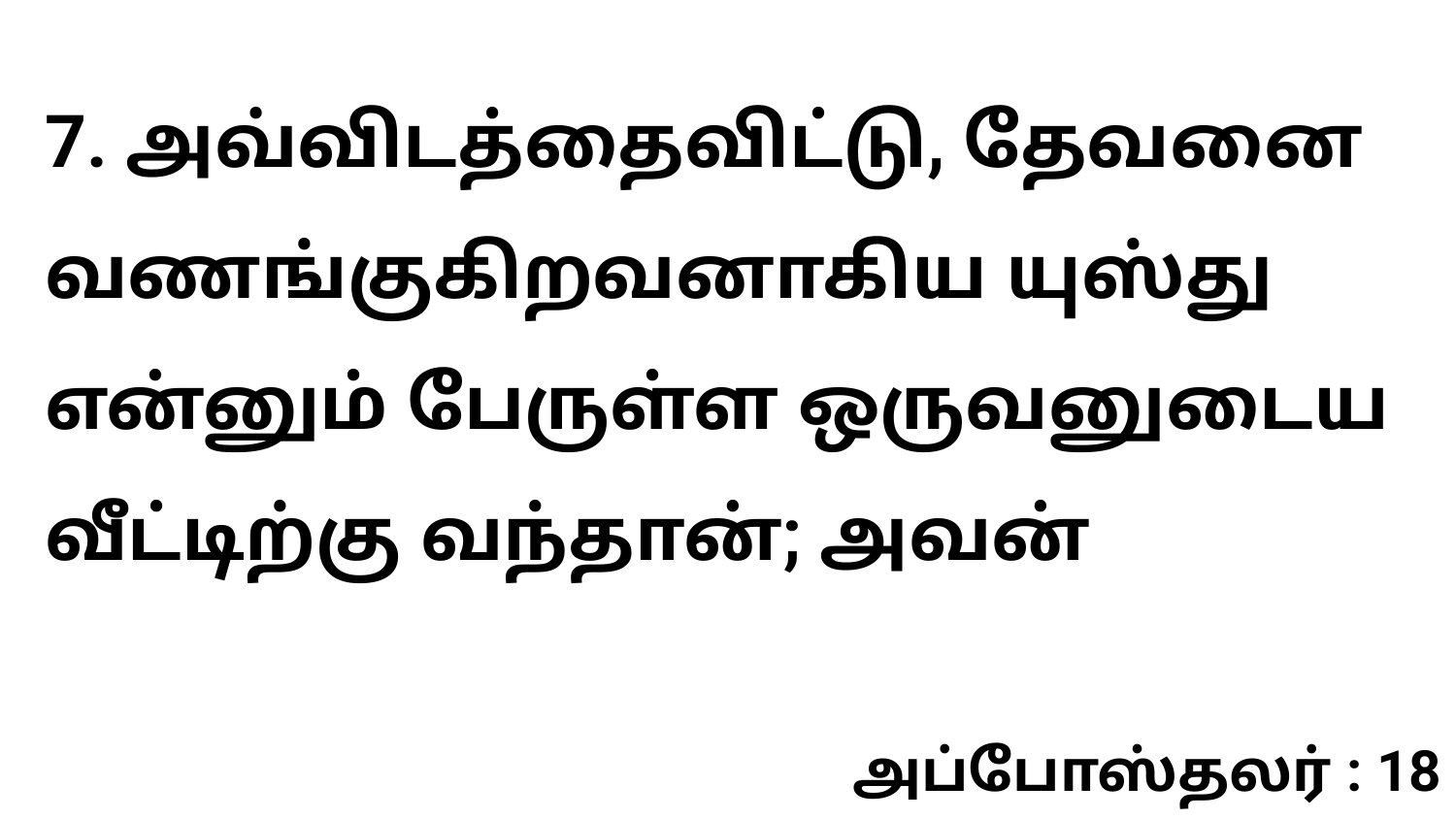

7. அவ்விடத்தைவிட்டு, தேவனை வணங்குகிறவனாகிய யுஸ்து என்னும் பேருள்ள ஒருவனுடைய வீட்டிற்கு வந்தான்; அவன்
அப்போஸ்தலர் : 18